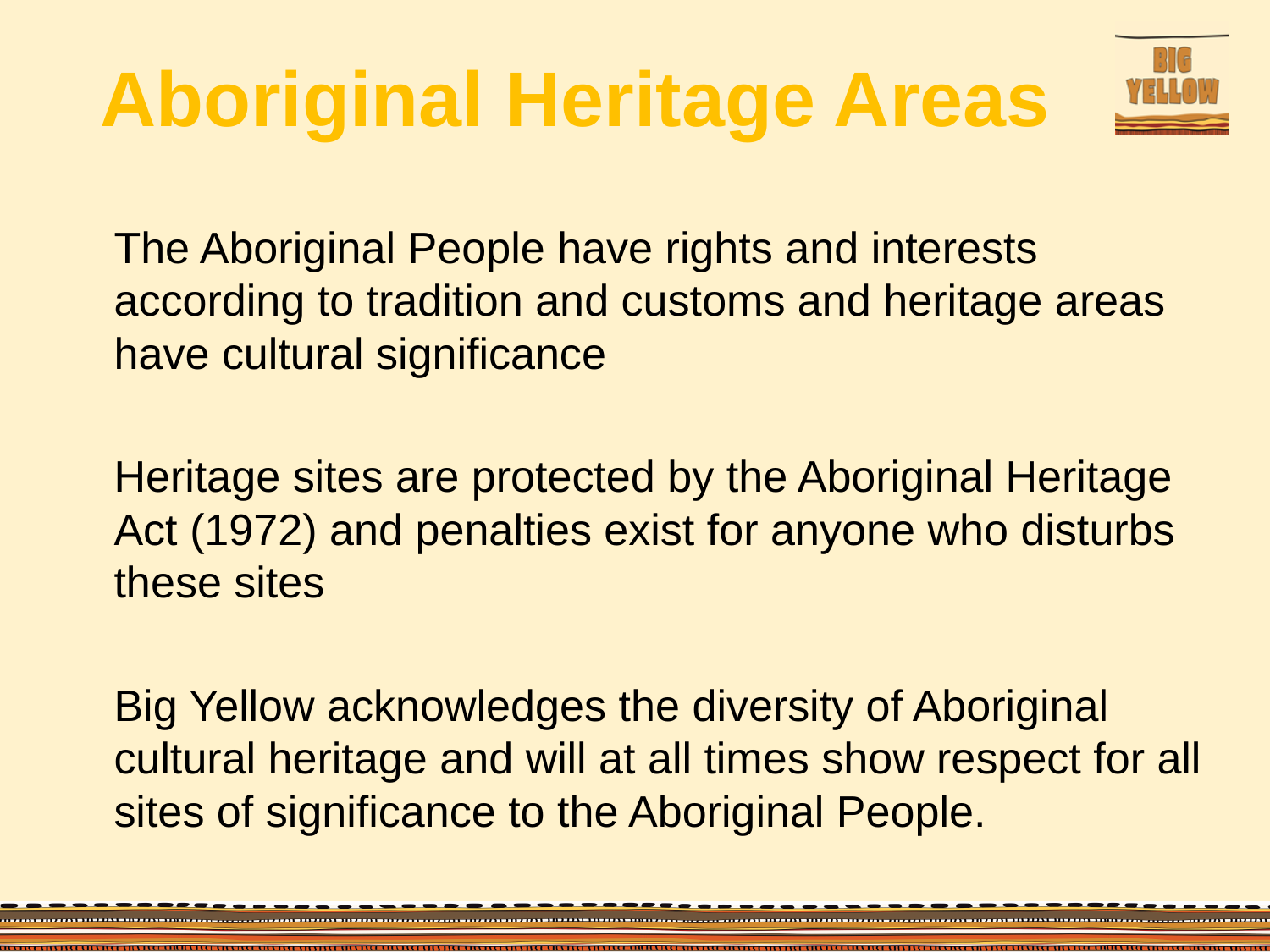

# Aboriginal Heritage Areas
The Aboriginal People have rights and interests  according to tradition and customs and heritage areas have cultural significance

Heritage sites are protected by the Aboriginal Heritage Act (1972) and penalties exist for anyone who disturbs these sites

Big Yellow acknowledges the diversity of Aboriginal cultural heritage and will at all times show respect for all sites of significance to the Aboriginal People.